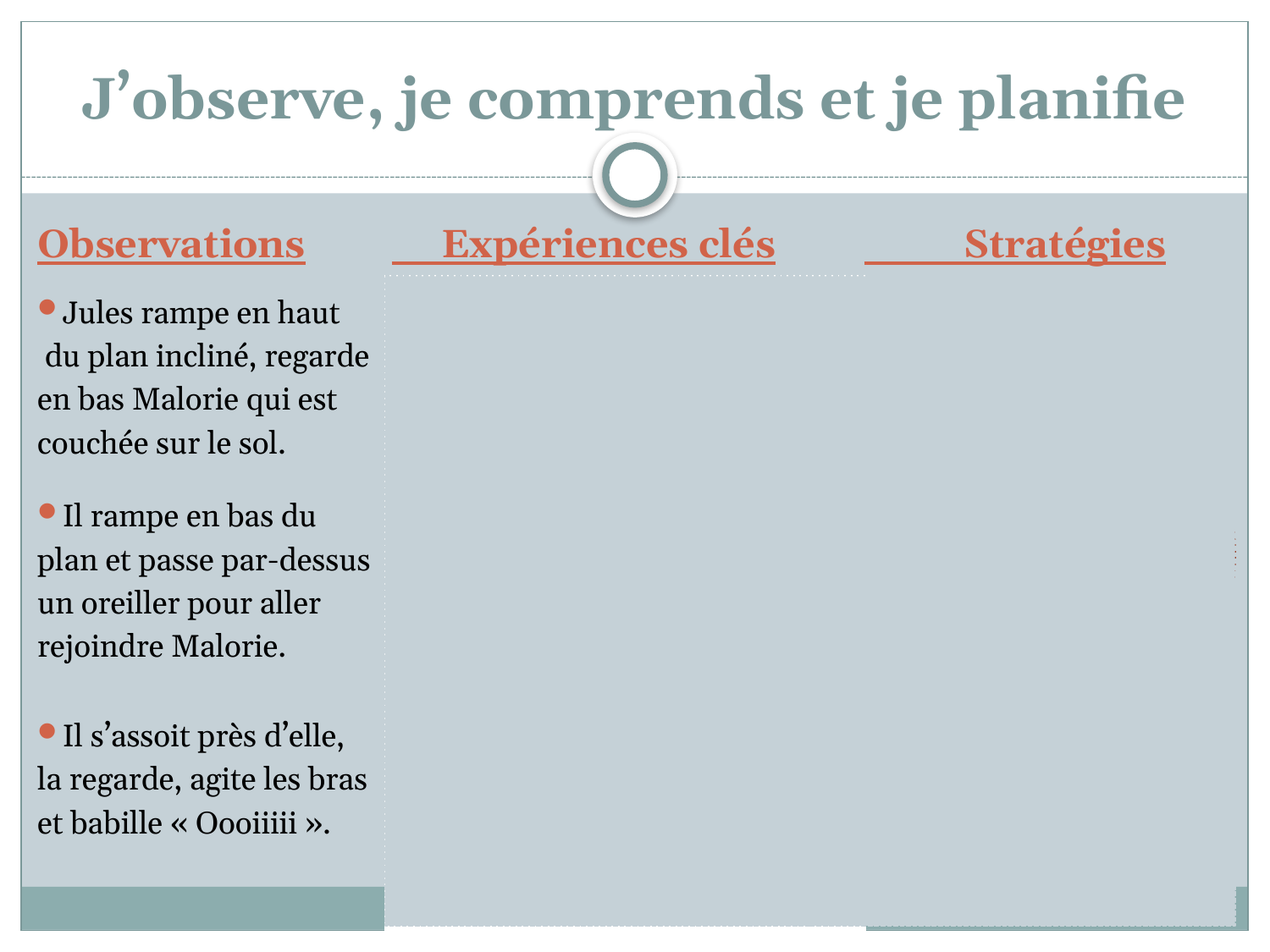

# J’observe, je comprends et je planifie
Observations	     Expériences clés		          Stratégies

Jules rampe en haut
 du plan incliné, regarde
en bas Malorie qui est
couchée sur le sol.

Il rampe en bas du
plan et passe par-dessus
un oreiller pour aller
rejoindre Malorie.

Il s’assoit près d’elle,
la regarde, agite les bras
et babille « Oooiiiii ».

| Mouvement: Bouger tout le corps L’espace: - Observer les personnes et les objets à partir de différents points d’observation |
| --- |

Trouver des interventions à faire parmi les 4 stratégies de soutien
| Les relations interperson.: Établir des relations avec les pairs La conscience de soi: Résoudre les problèmes survenus lors d’exploration et de jeu |
| --- |
| Les relations interperson.: Exprimer ses émotions La comm. et le langage: Communiquer de façon non verbale |
| --- |